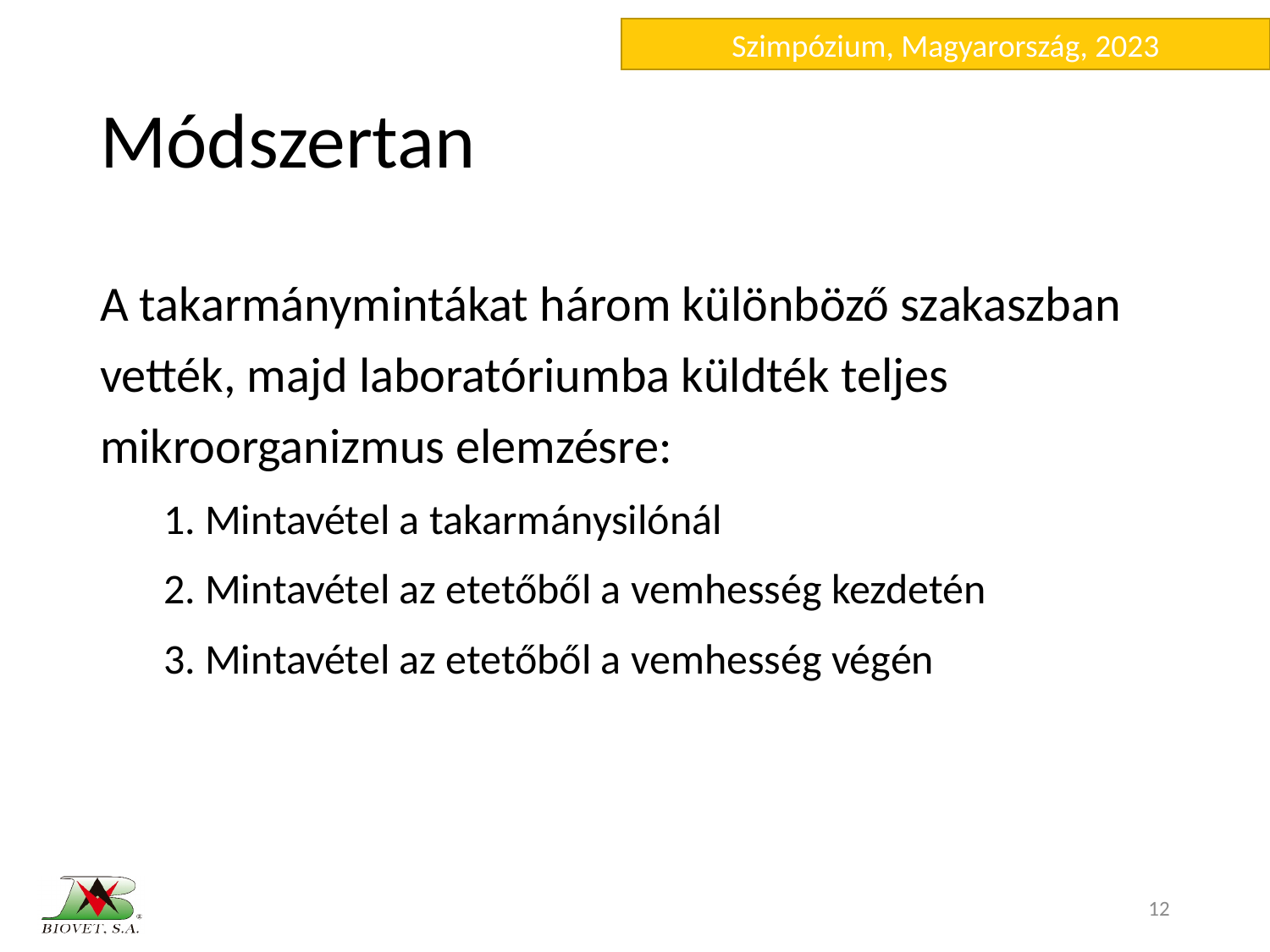

# Módszertan
A takarmánymintákat három különböző szakaszban vették, majd laboratóriumba küldték teljes mikroorganizmus elemzésre:
1. Mintavétel a takarmánysilónál
2. Mintavétel az etetőből a vemhesség kezdetén
3. Mintavétel az etetőből a vemhesség végén

12